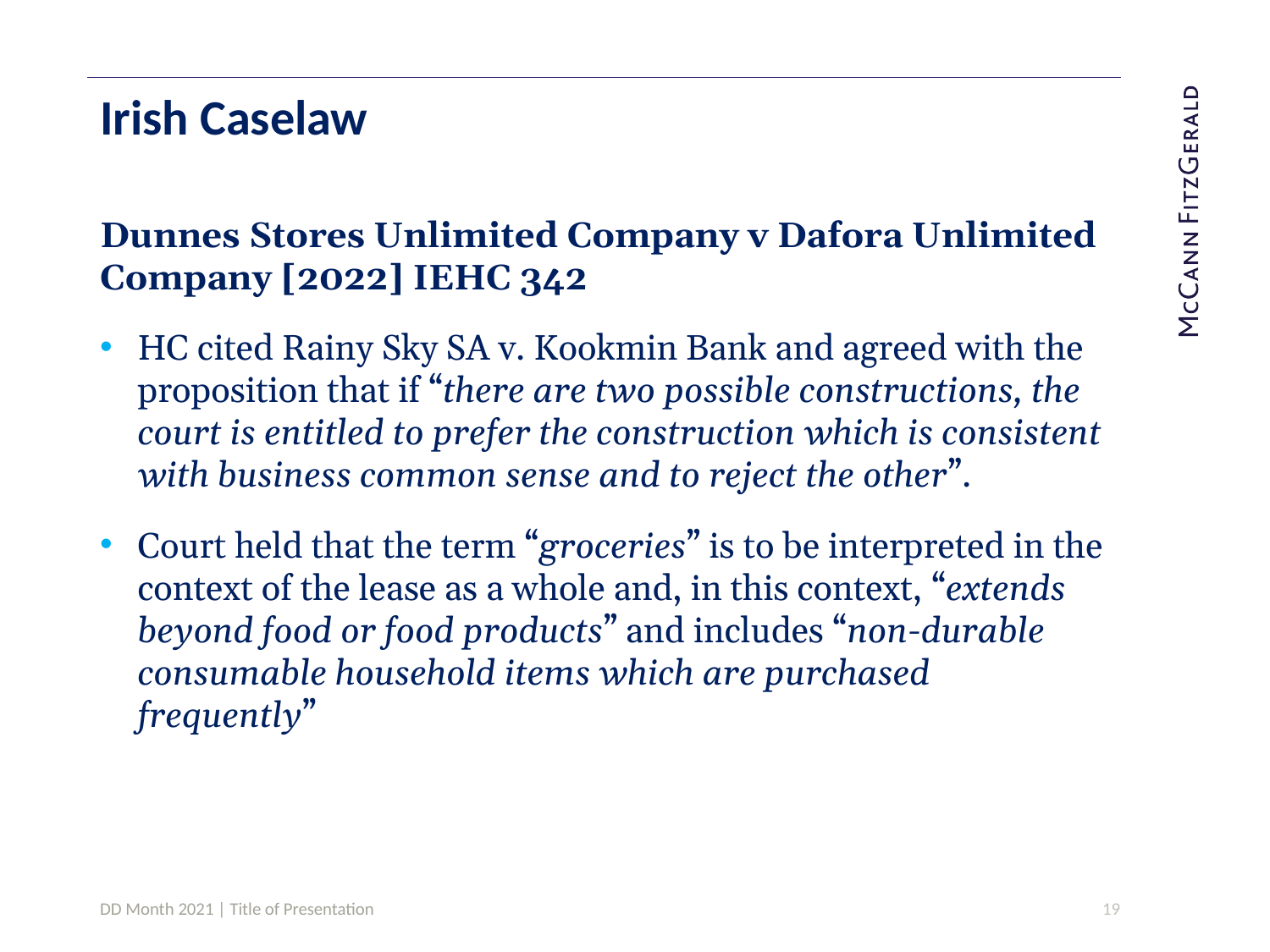

# Irish Caselaw
Dunnes Stores Unlimited Company v Dafora Unlimited Company [2022] IEHC 342
HC cited Rainy Sky SA v. Kookmin Bank and agreed with the proposition that if “there are two possible constructions, the court is entitled to prefer the construction which is consistent with business common sense and to reject the other”.
Court held that the term “groceries” is to be interpreted in the context of the lease as a whole and, in this context, “extends beyond food or food products” and includes “non-durable consumable household items which are purchased frequently”

DD Month 2021 | Title of Presentation
19